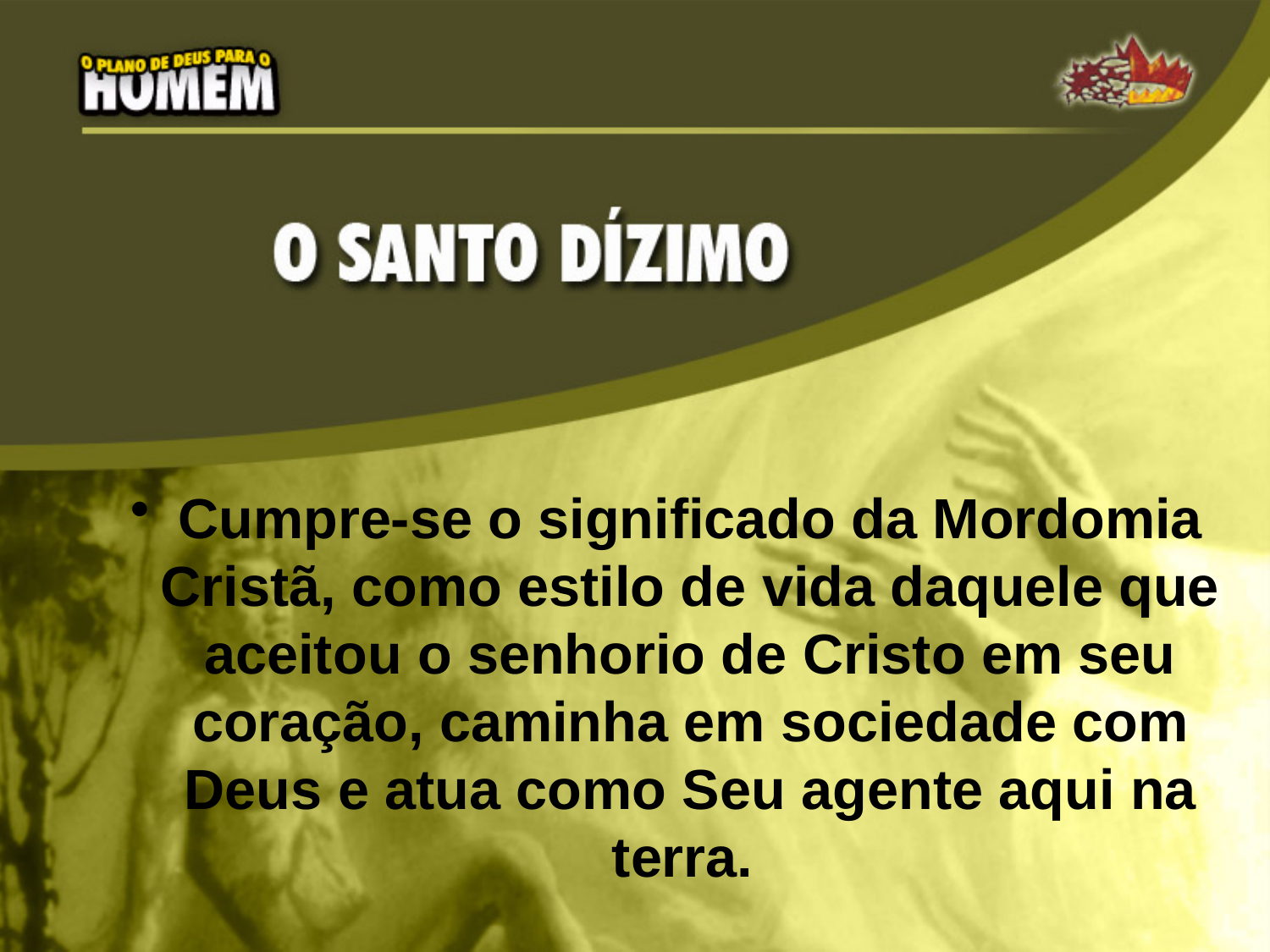

Cumpre-se o significado da Mordomia Cristã, como estilo de vida daquele que aceitou o senhorio de Cristo em seu coração, caminha em sociedade com Deus e atua como Seu agente aqui na terra.